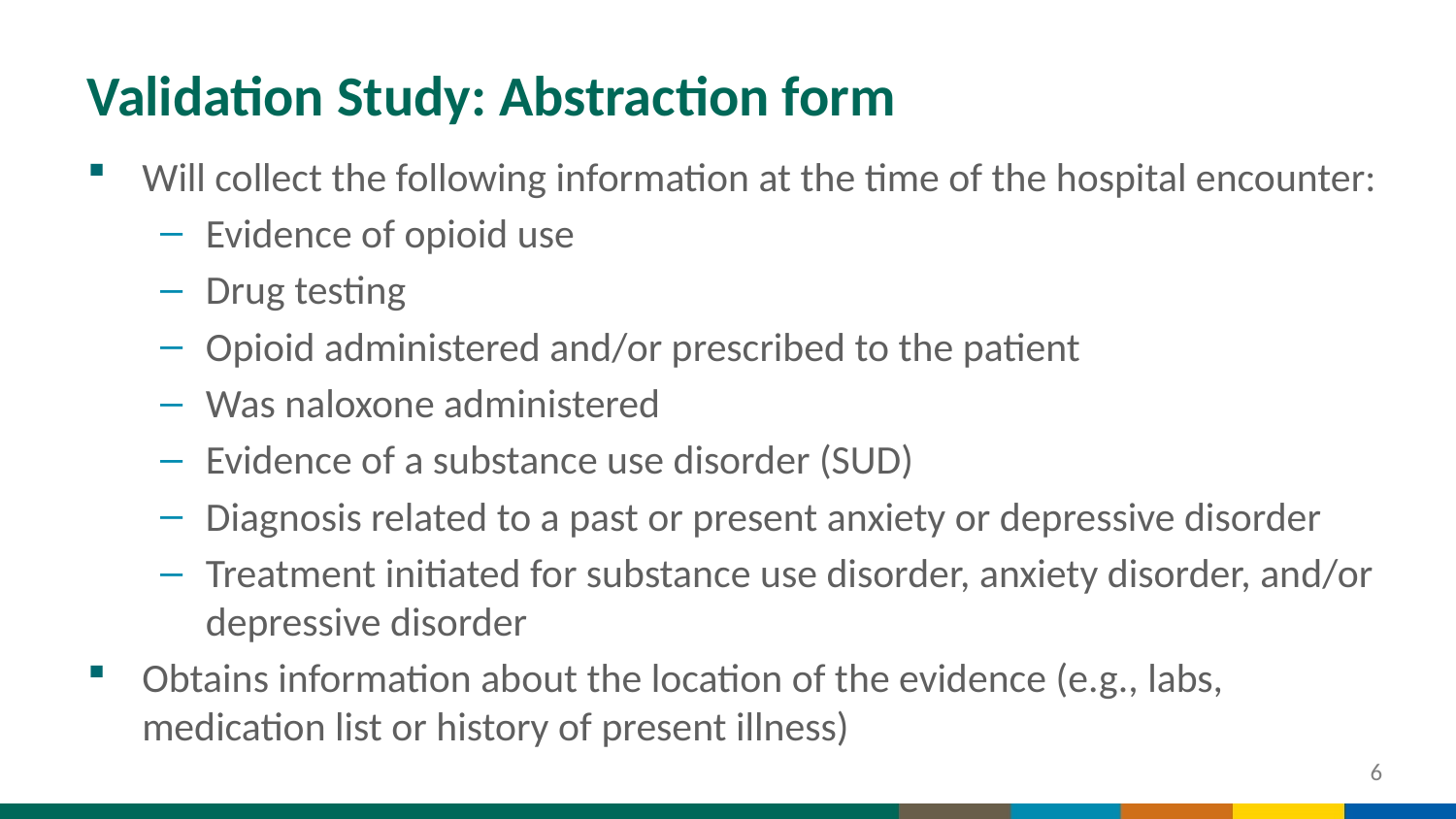

# Validation Study: Abstraction form
Will collect the following information at the time of the hospital encounter:
Evidence of opioid use
Drug testing
Opioid administered and/or prescribed to the patient
Was naloxone administered
Evidence of a substance use disorder (SUD)
Diagnosis related to a past or present anxiety or depressive disorder
Treatment initiated for substance use disorder, anxiety disorder, and/or depressive disorder
Obtains information about the location of the evidence (e.g., labs, medication list or history of present illness)